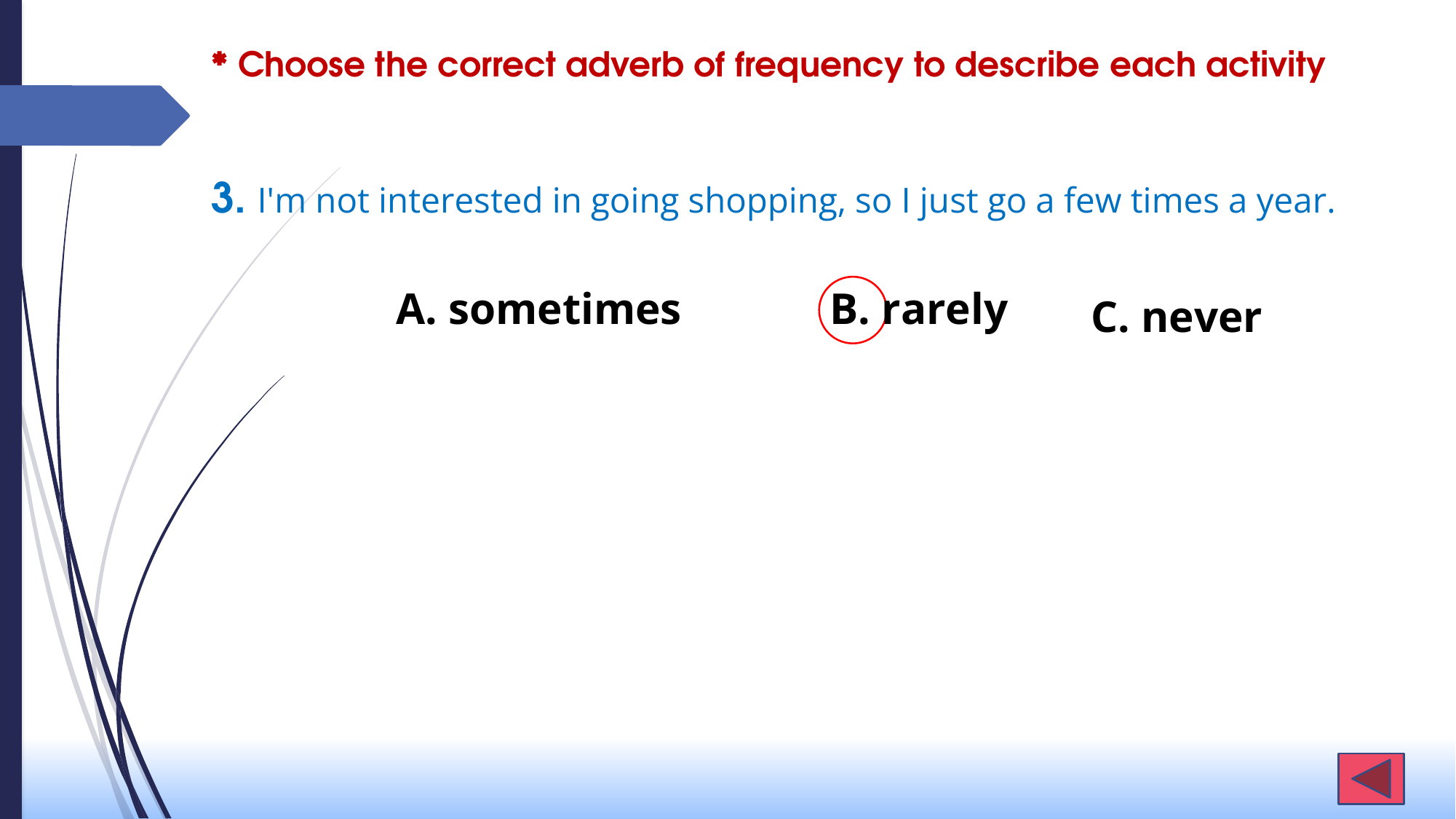

# * Choose the correct adverb of frequency to describe each activity
3. I'm not interested in going shopping, so I just go a few times a year.
A. sometimes

B. rarely
C. never